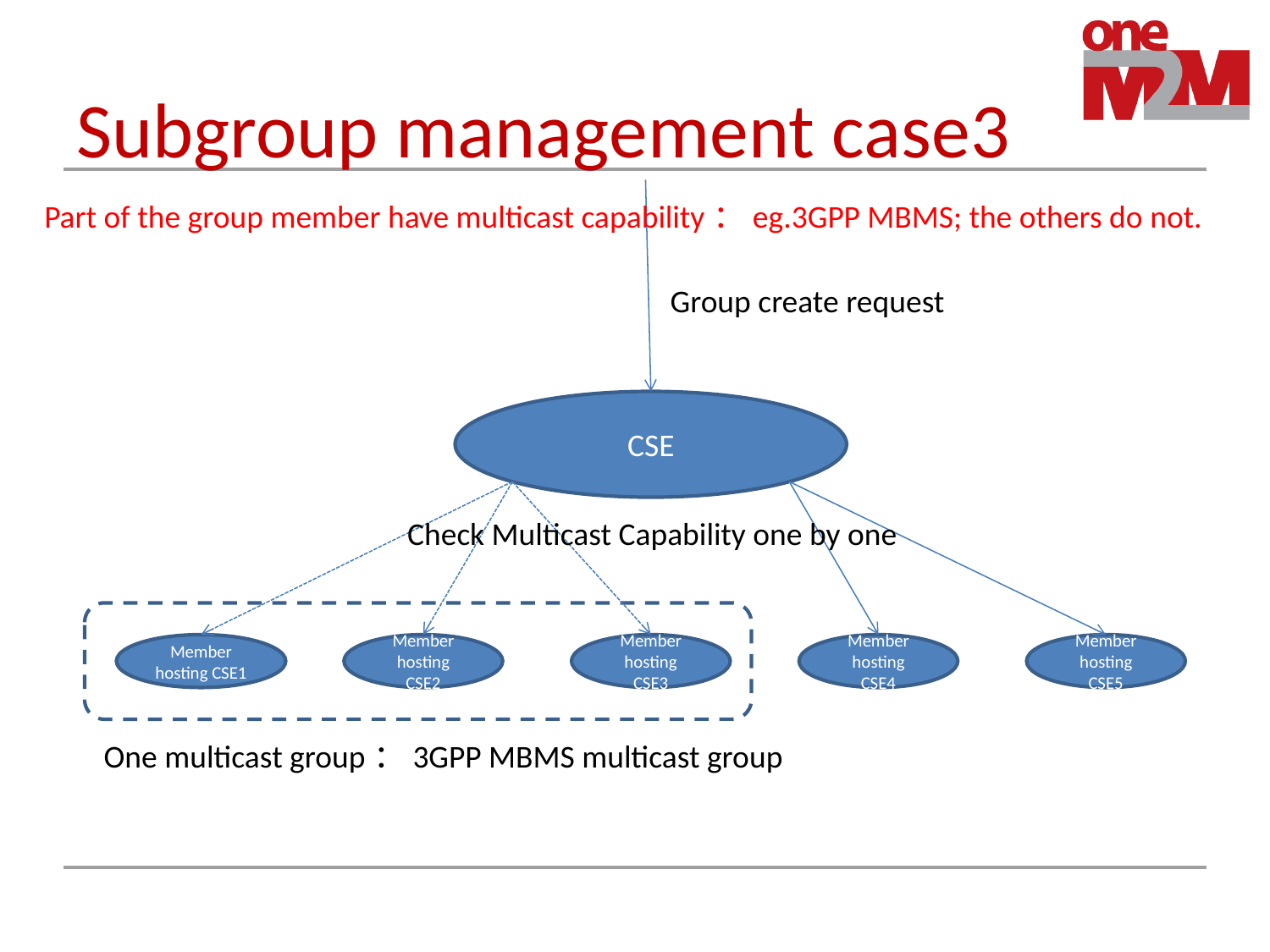

# Subgroup management case3
Part of the group member have multicast capability：eg.3GPP MBMS; the others do not.

Group create request
CSE
Check Multicast Capability one by one

Member hosting CSE1
Member hosting CSE2
Member hosting CSE3
Member hosting CSE4
Member hosting CSE5
One multicast group：3GPP MBMS multicast group